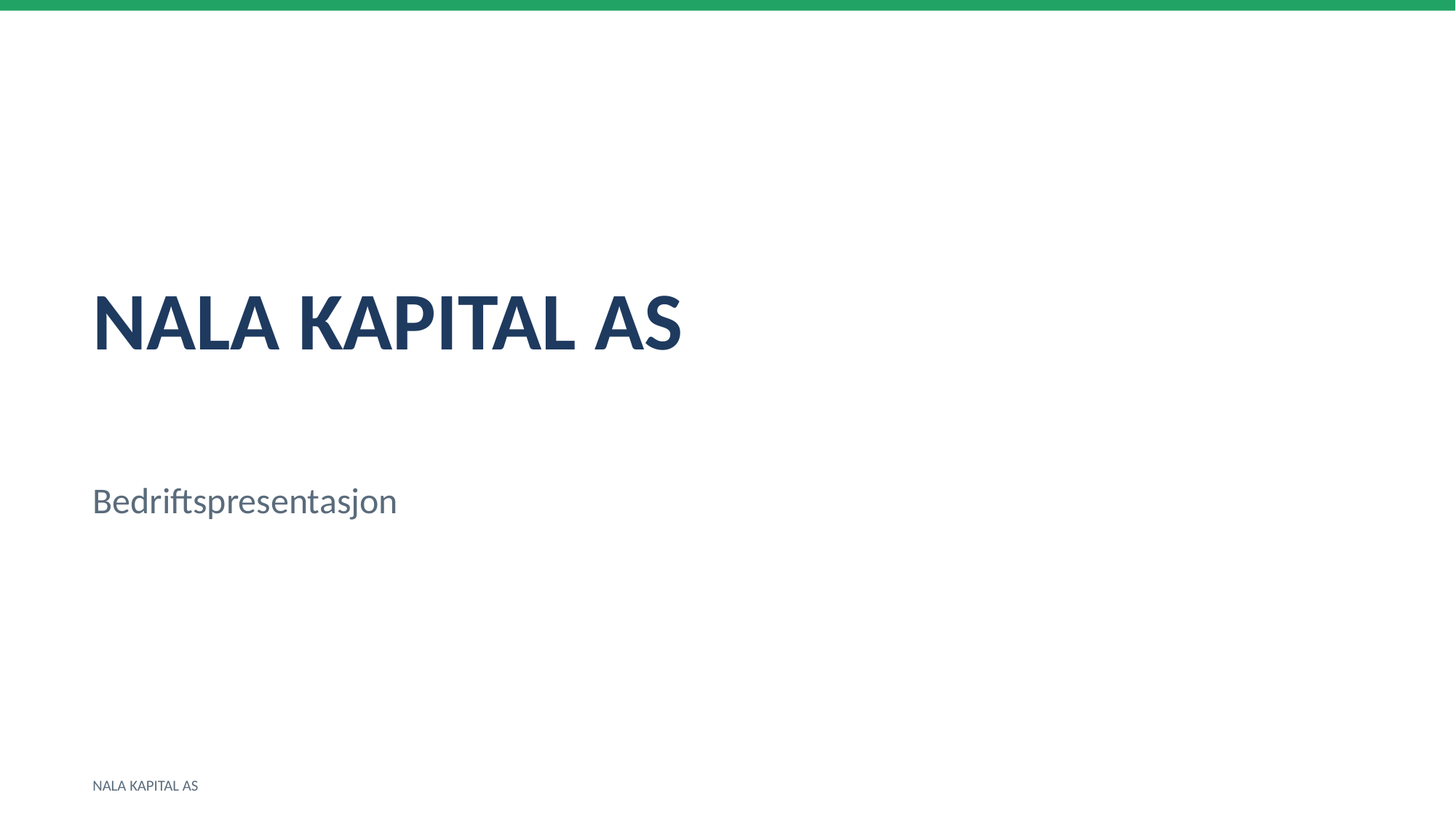

NALA KAPITAL AS
Bedriftspresentasjon
NALA KAPITAL AS